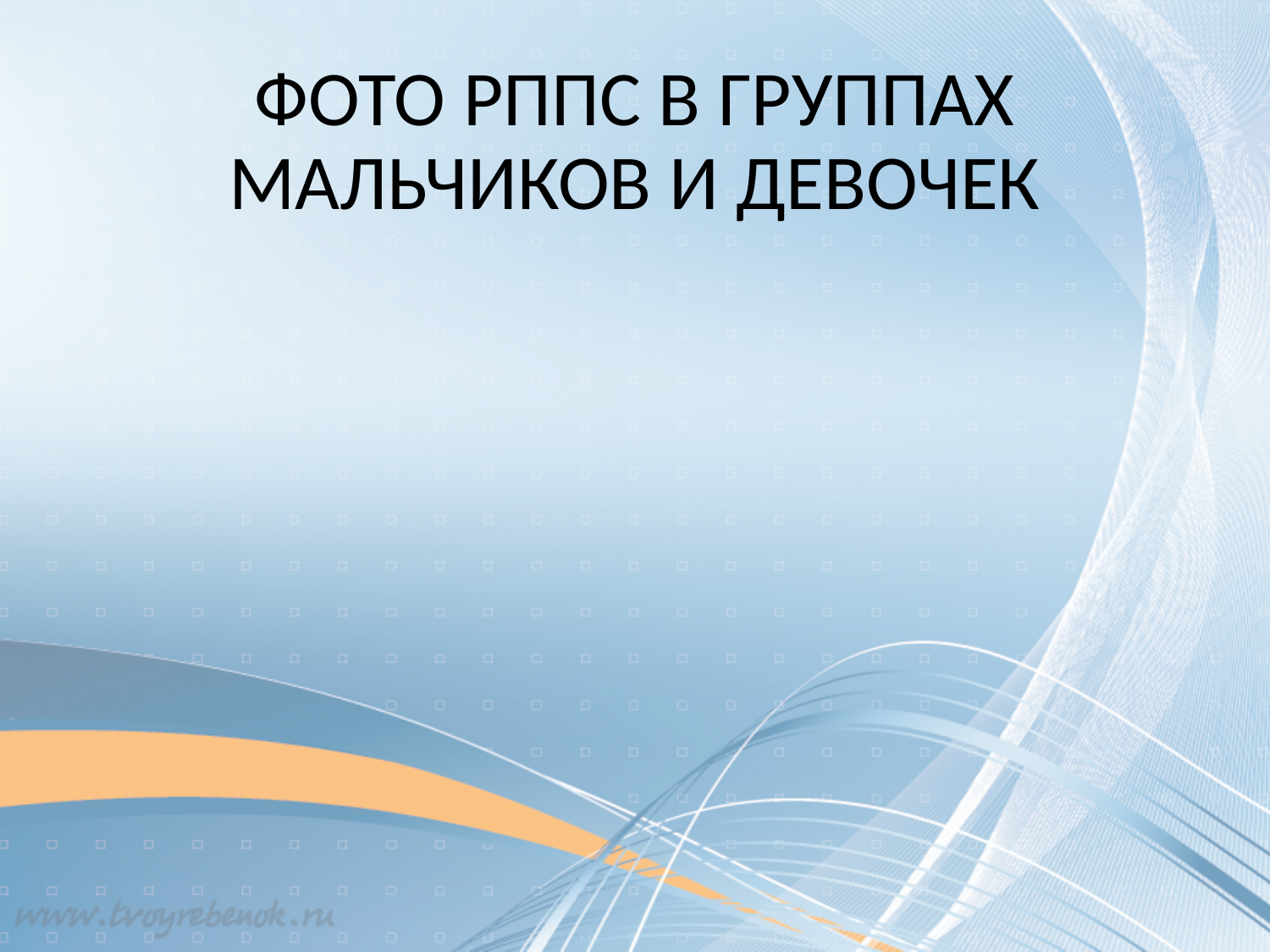

# ФОТО РППС В ГРУППАХ МАЛЬЧИКОВ И ДЕВОЧЕК